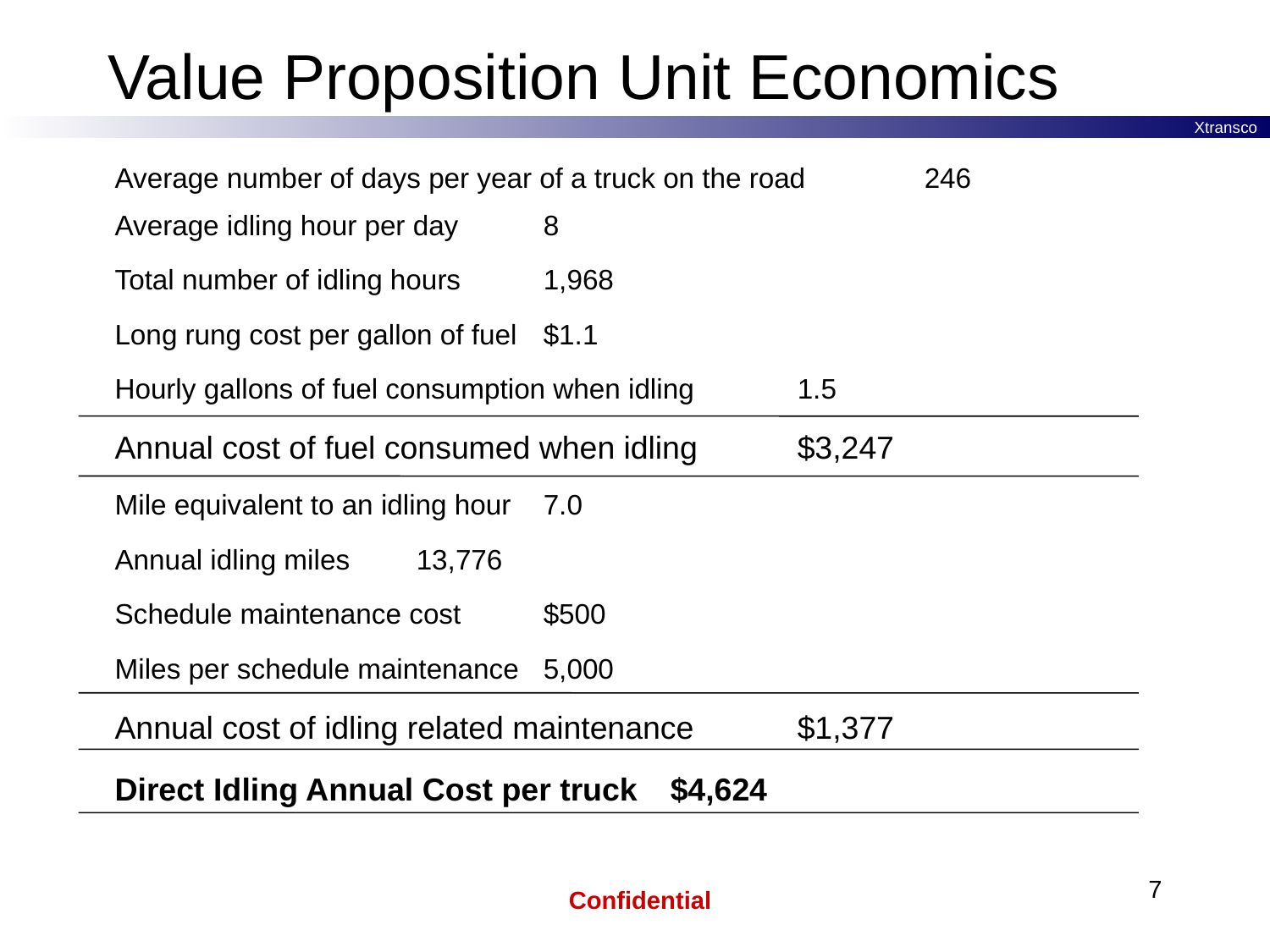

# Value Proposition Unit Economics
Average number of days per year of a truck on the road	246
Average idling hour per day	8
Total number of idling hours	1,968
Long rung cost per gallon of fuel	$1.1
Hourly gallons of fuel consumption when idling	1.5
Annual cost of fuel consumed when idling	$3,247
Mile equivalent to an idling hour	7.0
Annual idling miles	13,776
Schedule maintenance cost	$500
Miles per schedule maintenance	5,000
Annual cost of idling related maintenance	$1,377
Direct Idling Annual Cost per truck	$4,624

7